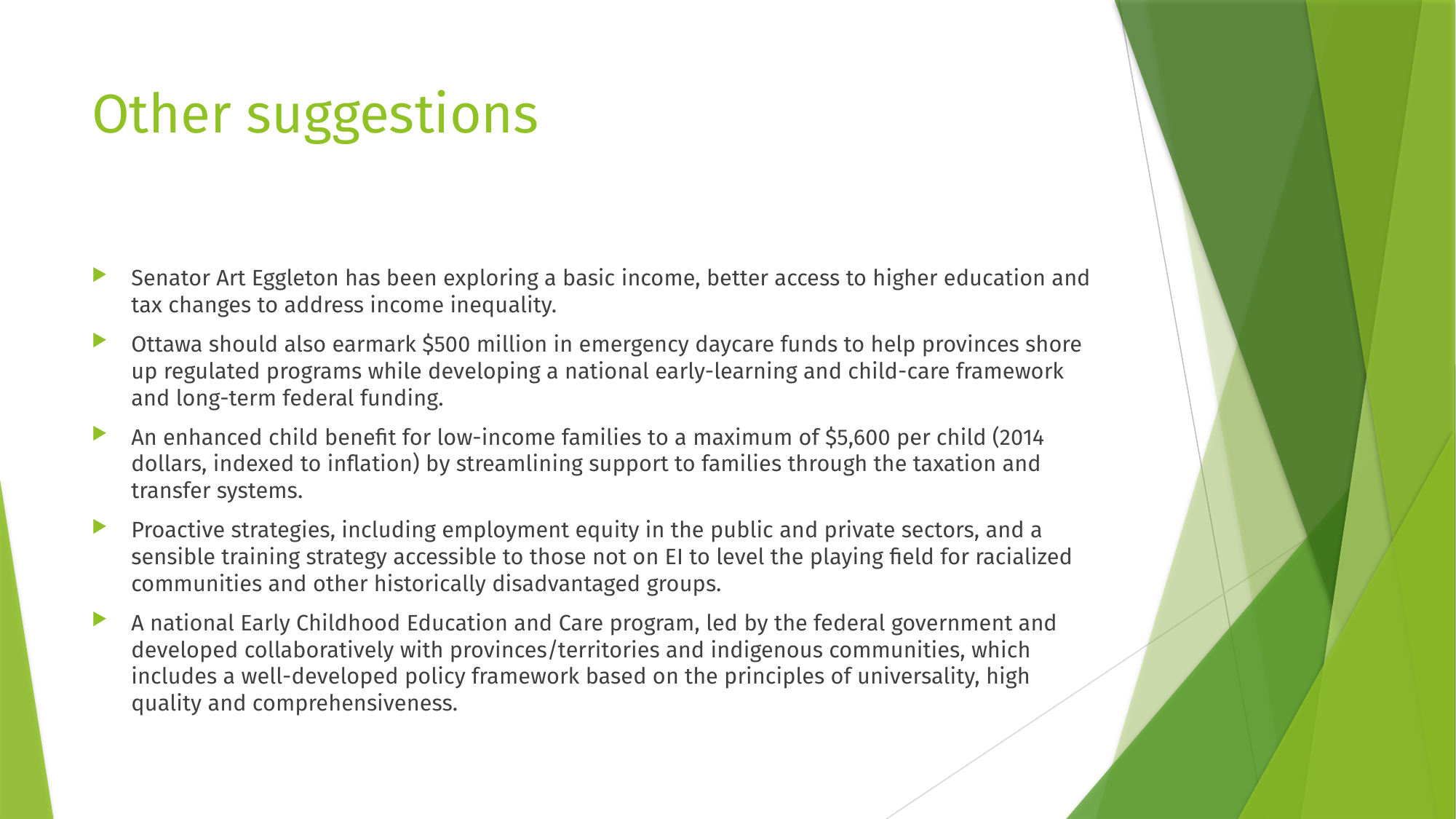

# Other suggestions
Senator Art Eggleton has been exploring a basic income, better access to higher education and tax changes to address income inequality.
Ottawa should also earmark $500 million in emergency daycare funds to help provinces shore up regulated programs while developing a national early-learning and child-care framework and long-term federal funding.
An enhanced child benefit for low-income families to a maximum of $5,600 per child (2014 dollars, indexed to inflation) by streamlining support to families through the taxation and transfer systems.
Proactive strategies, including employment equity in the public and private sectors, and a sensible training strategy accessible to those not on EI to level the playing field for racialized communities and other historically disadvantaged groups.
A national Early Childhood Education and Care program, led by the federal government and developed collaboratively with provinces/territories and indigenous communities, which includes a well-developed policy framework based on the principles of universality, high quality and comprehensiveness.